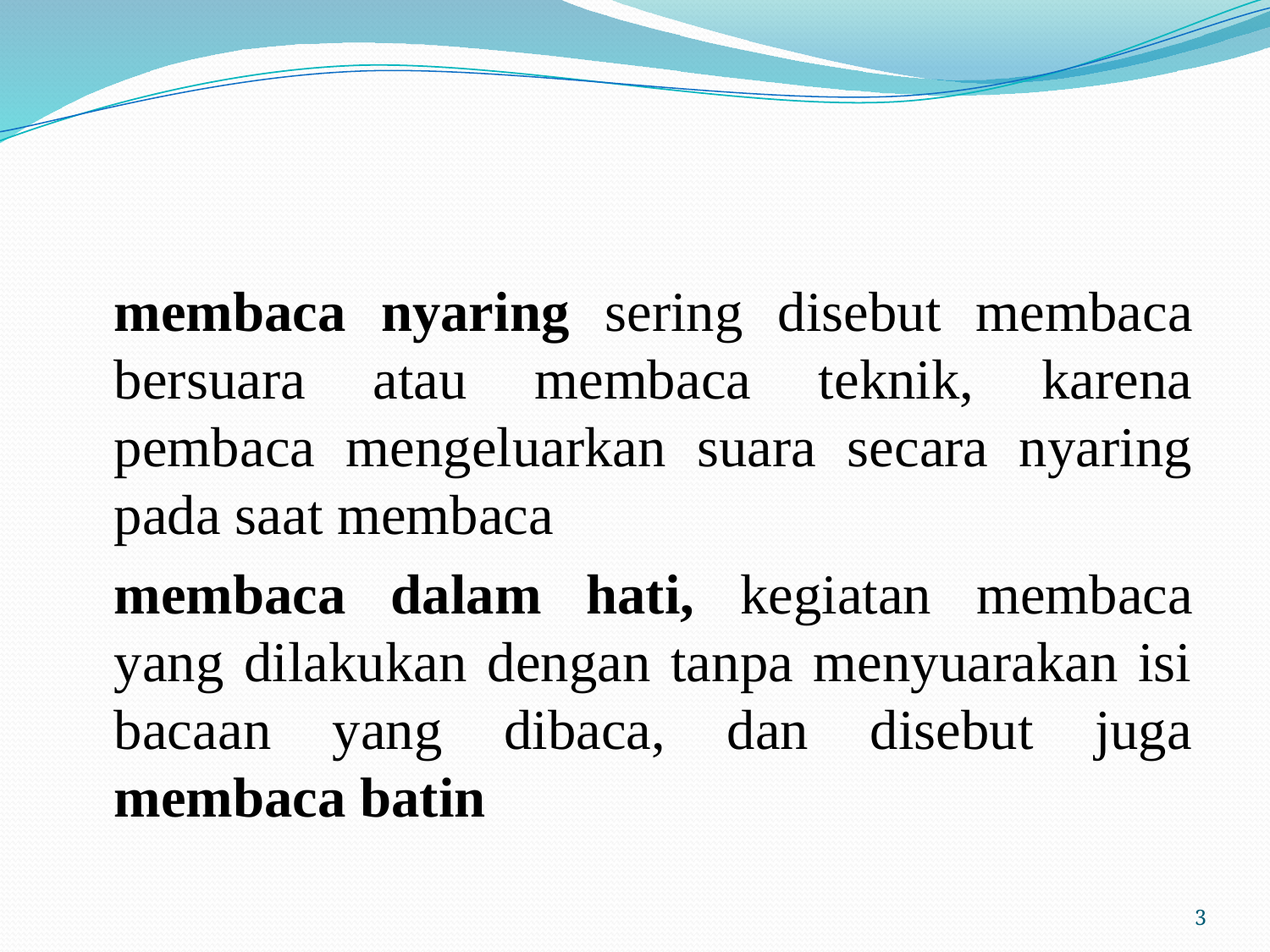

#
	membaca nyaring sering disebut membaca bersuara atau membaca teknik, karena pembaca mengeluarkan suara secara nyaring pada saat membaca
	membaca dalam hati, kegiatan membaca yang dilakukan dengan tanpa menyuarakan isi bacaan yang dibaca, dan disebut juga membaca batin

3